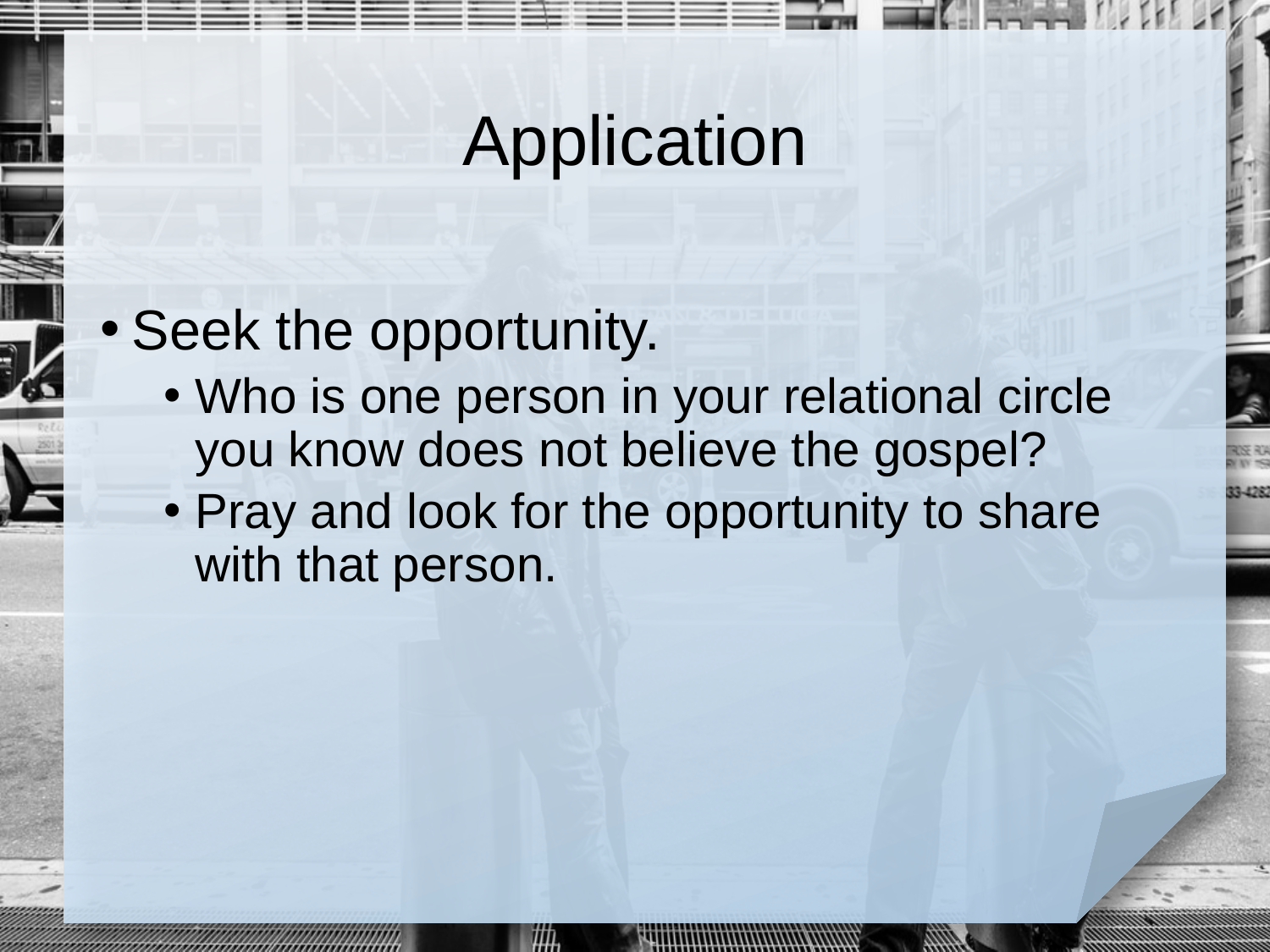

# Application
Seek the opportunity.
Who is one person in your relational circle you know does not believe the gospel?
Pray and look for the opportunity to share with that person.